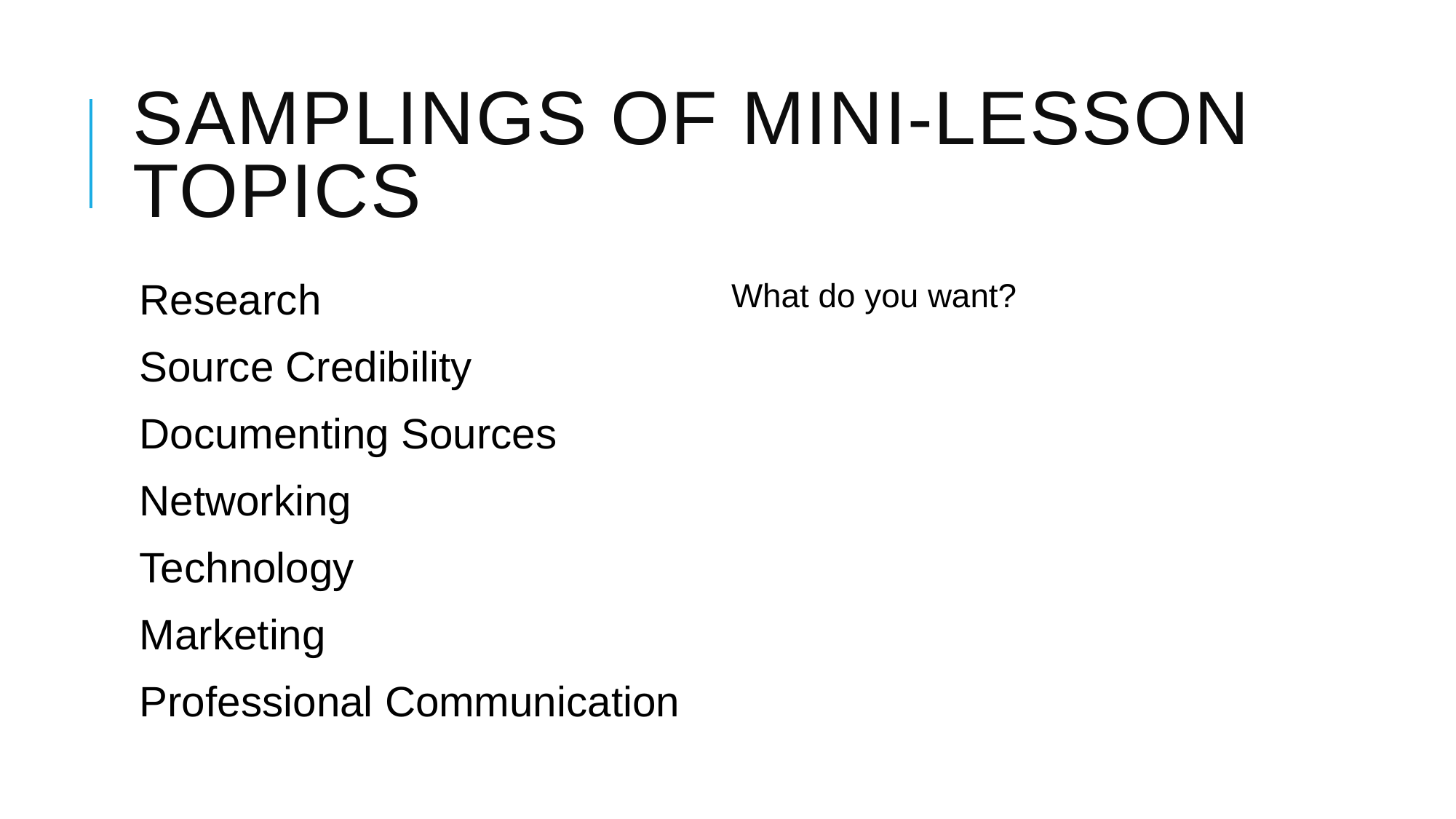

# Samplings of Mini-Lesson Topics
Research
Source Credibility
Documenting Sources
Networking
Technology
Marketing
Professional Communication

What do you want?